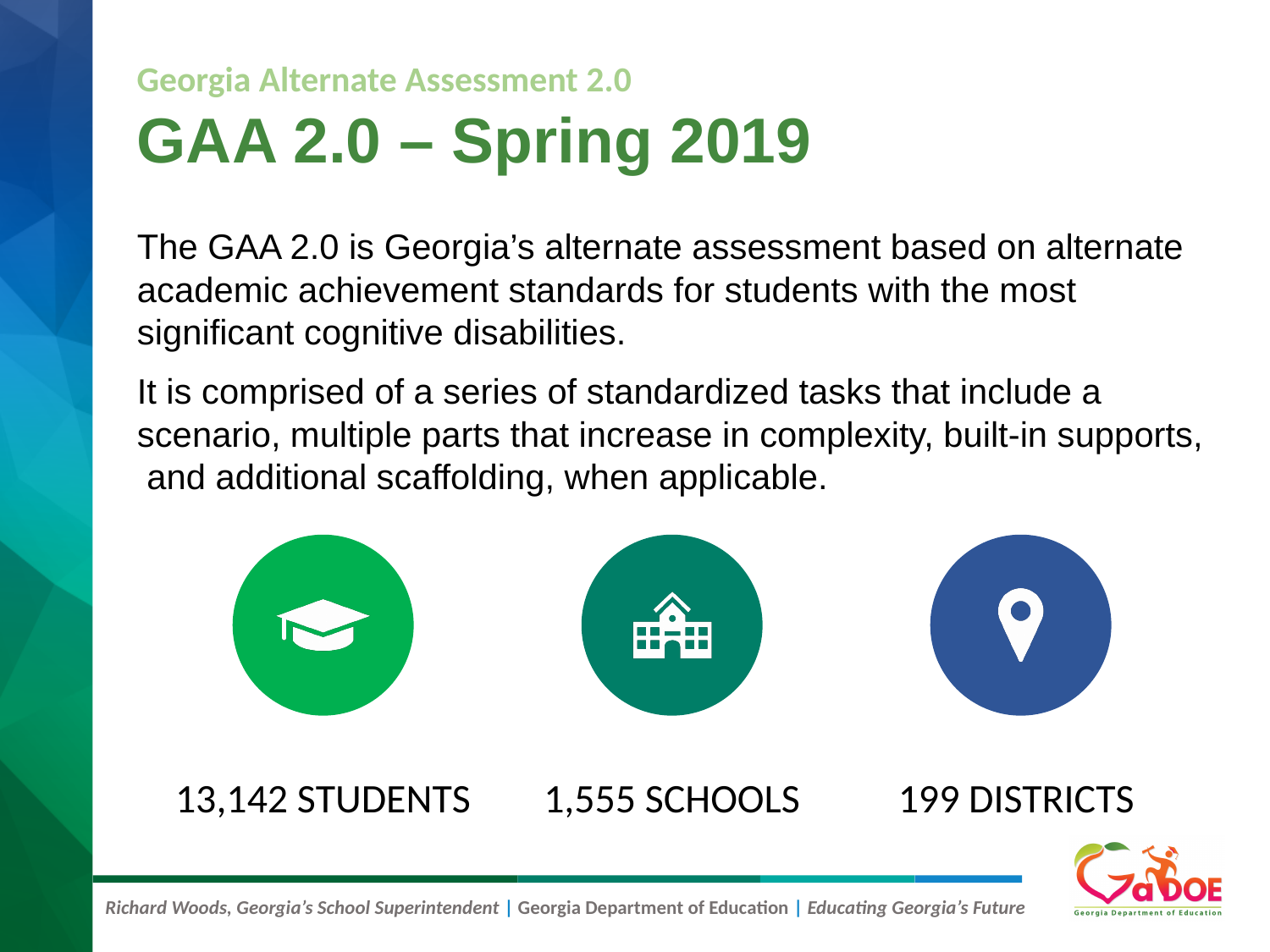

# GAA 2.0 – Spring 2019
Georgia Alternate Assessment 2.0
The GAA 2.0 is Georgia’s alternate assessment based on alternate academic achievement standards for students with the most significant cognitive disabilities.
It is comprised of a series of standardized tasks that include a scenario, multiple parts that increase in complexity, built-in supports,  and additional scaffolding, when applicable.

13,142 Students
1,555 Schools
199 Districts